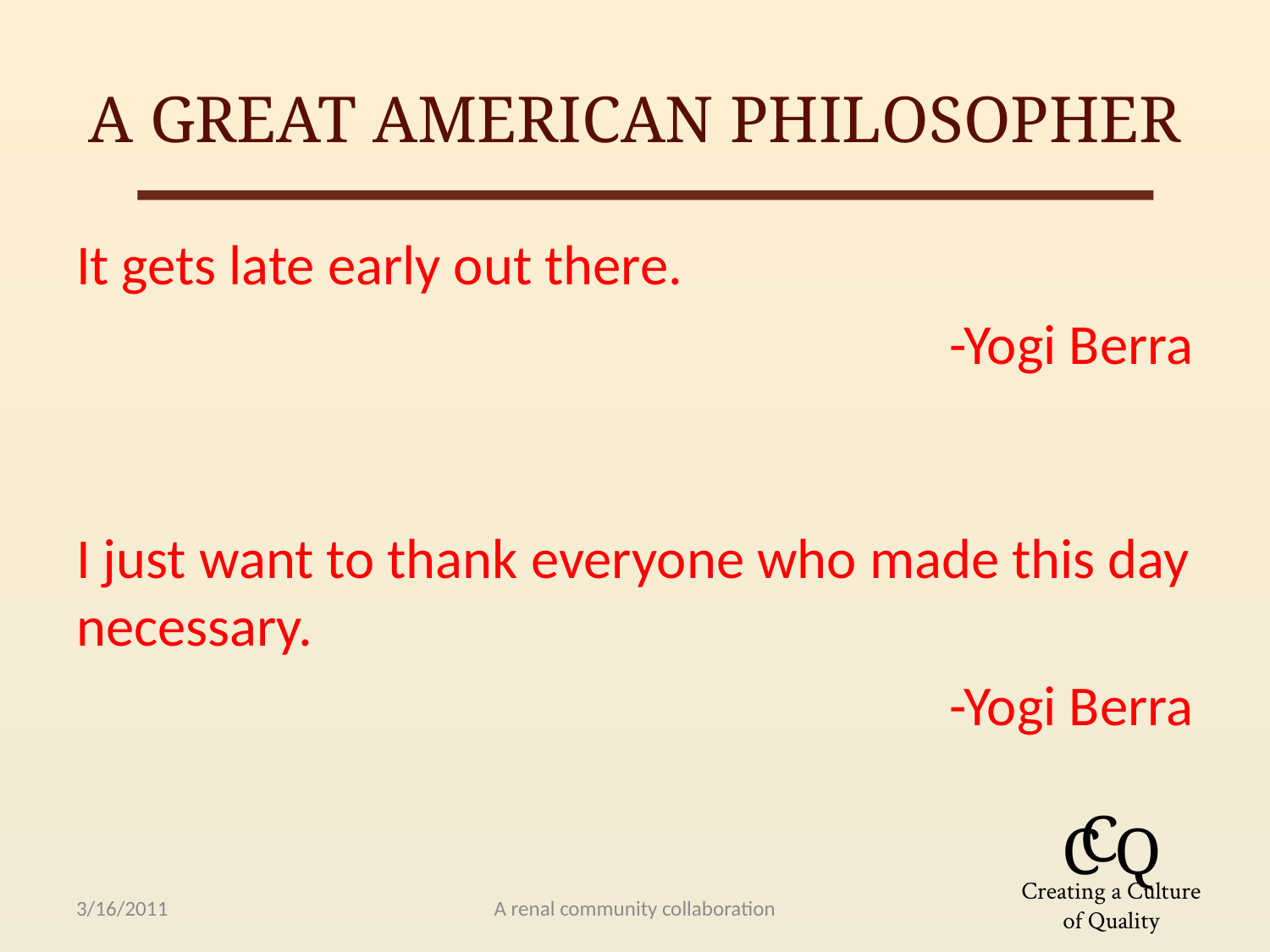

# A Great American Philosopher

It gets late early out there.
-Yogi Berra
I just want to thank everyone who made this day necessary.
-Yogi Berra

3/16/2011
A renal community collaboration